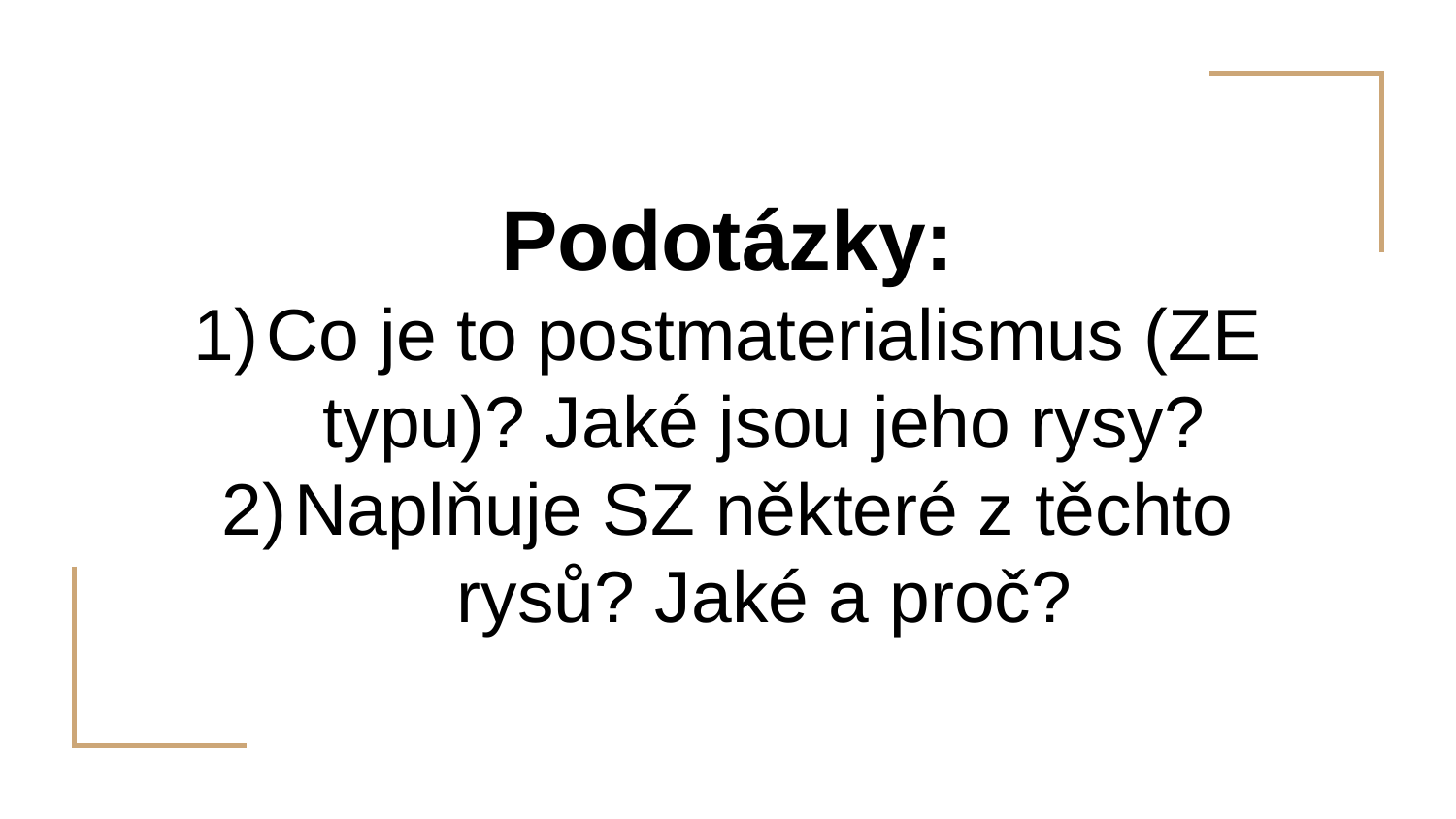

# Podotázky:
Co je to postmaterialismus (ZE typu)? Jaké jsou jeho rysy?
Naplňuje SZ některé z těchto rysů? Jaké a proč?